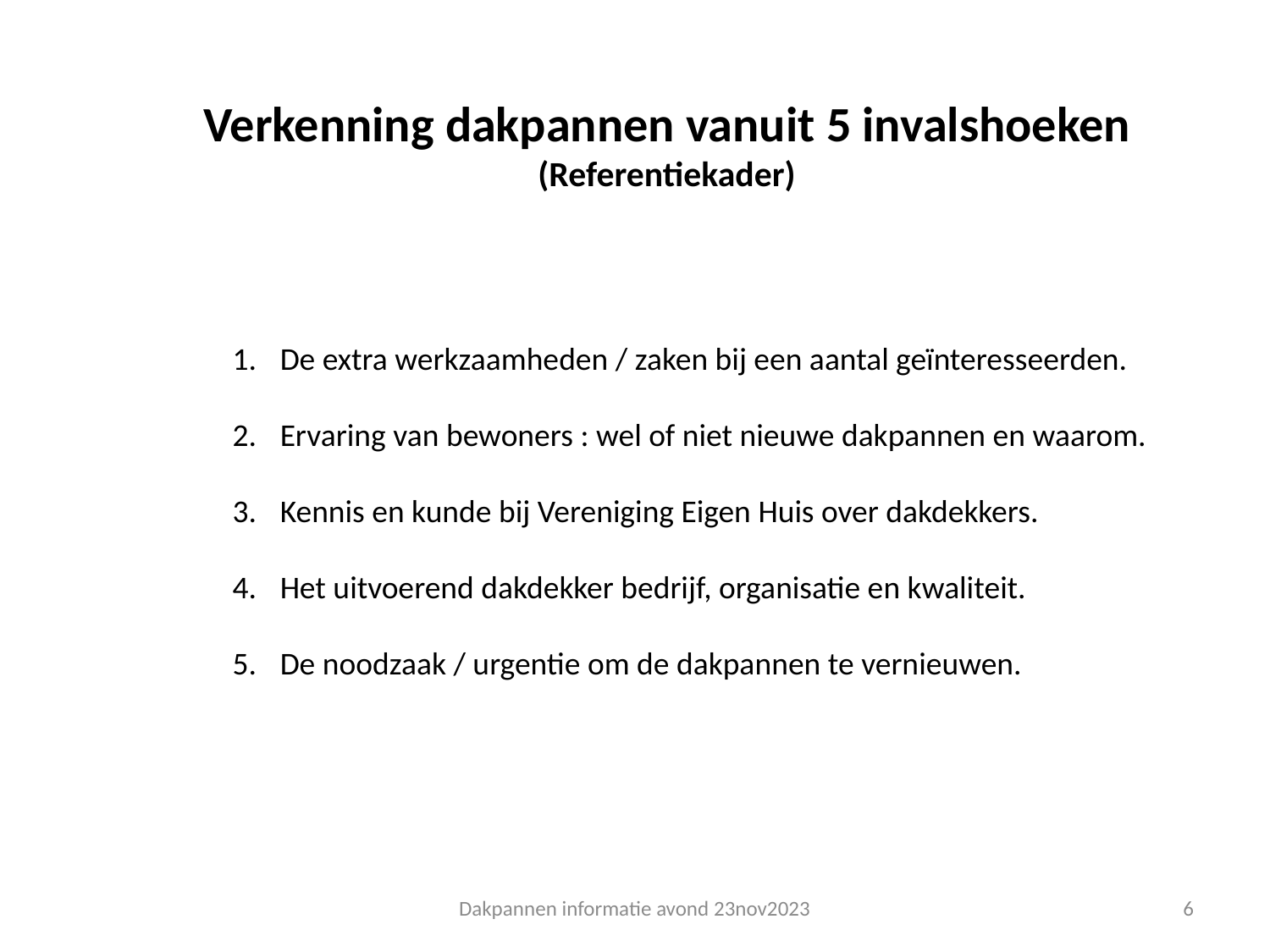

Verkenning dakpannen vanuit 5 invalshoeken
(Referentiekader)
De extra werkzaamheden / zaken bij een aantal geïnteresseerden.

Ervaring van bewoners : wel of niet nieuwe dakpannen en waarom.

Kennis en kunde bij Vereniging Eigen Huis over dakdekkers.

Het uitvoerend dakdekker bedrijf, organisatie en kwaliteit.

De noodzaak / urgentie om de dakpannen te vernieuwen.

Dakpannen informatie avond 23nov2023
6